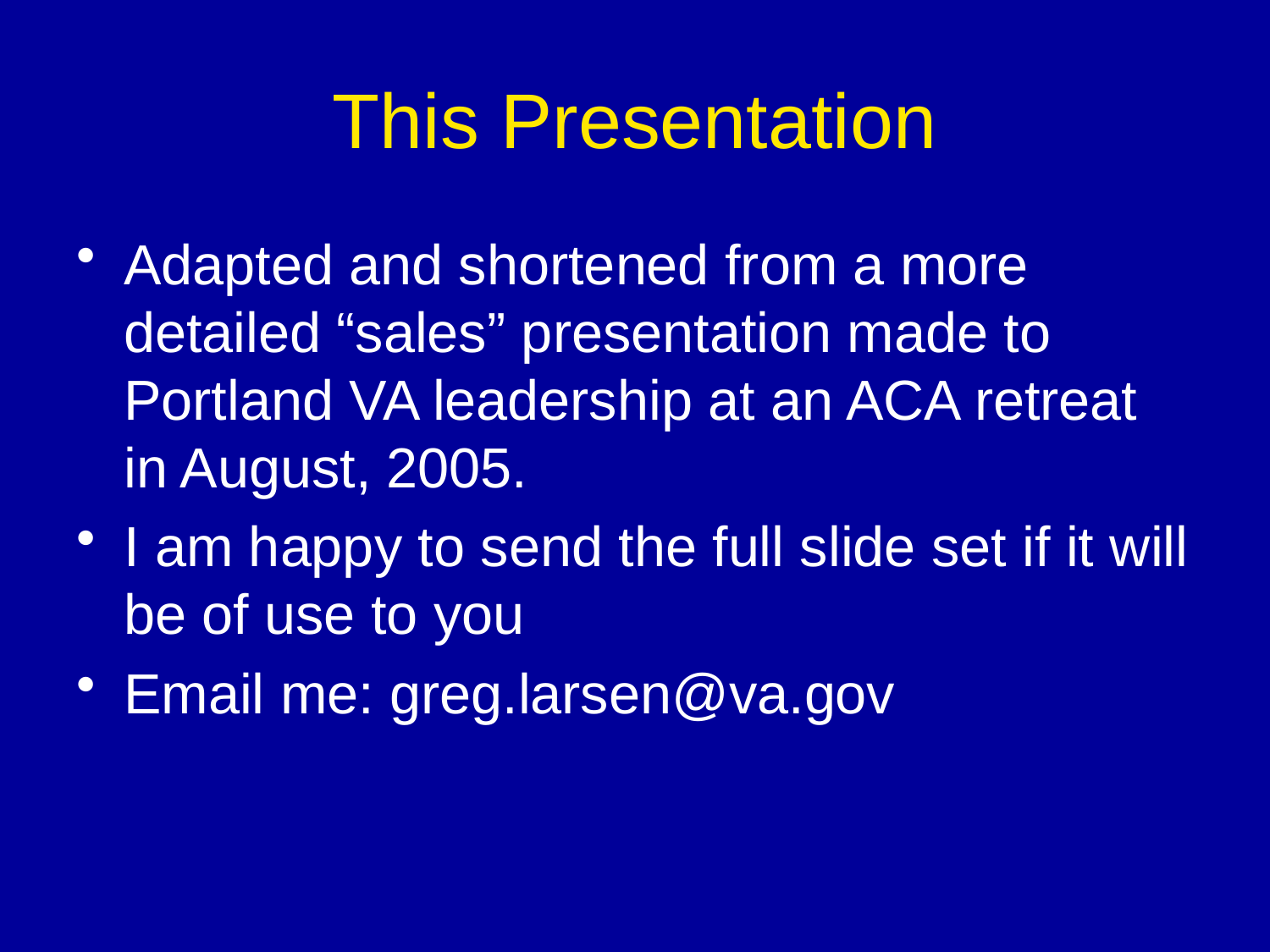

# This Presentation
Adapted and shortened from a more detailed “sales” presentation made to Portland VA leadership at an ACA retreat in August, 2005.
I am happy to send the full slide set if it will be of use to you
Email me: greg.larsen@va.gov